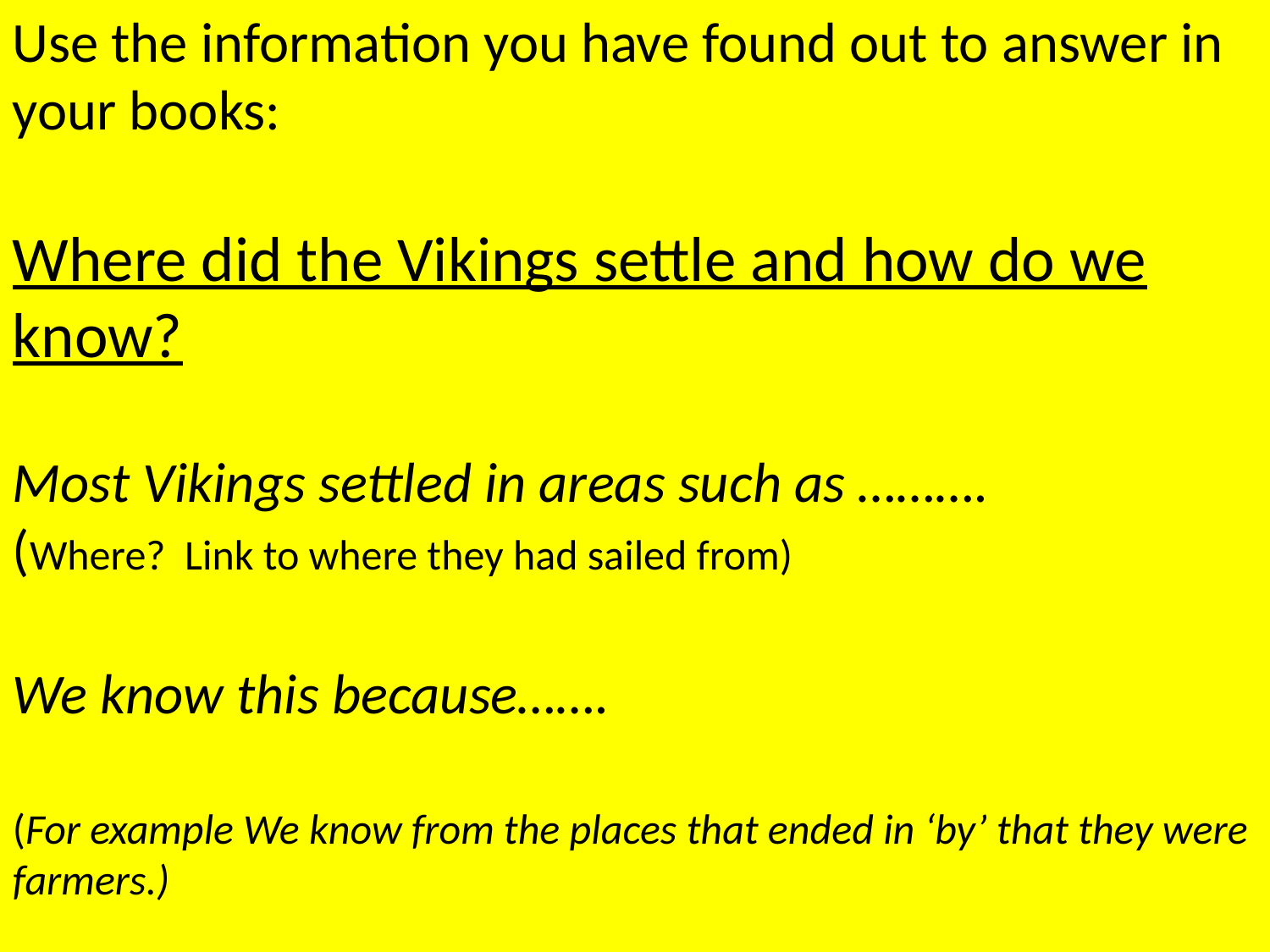

Use the information you have found out to answer in your books:

Where did the Vikings settle and how do we know?

Most Vikings settled in areas such as ……….
(Where?  Link to where they had sailed from)

We know this because…….

(For example We know from the places that ended in ‘by’ that they were farmers.)